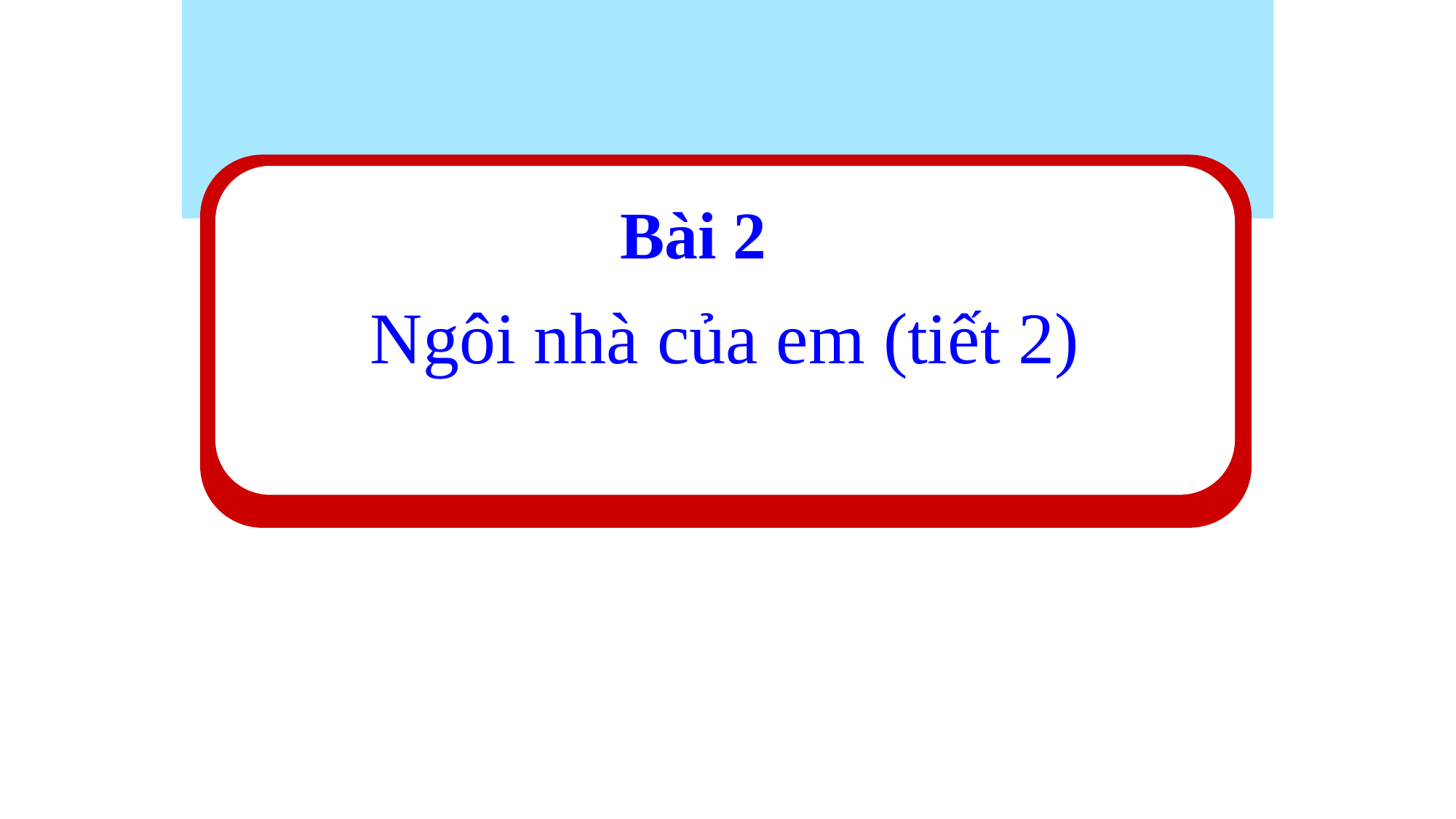

Bài 2
Ngôi nhà của em (tiết 2)